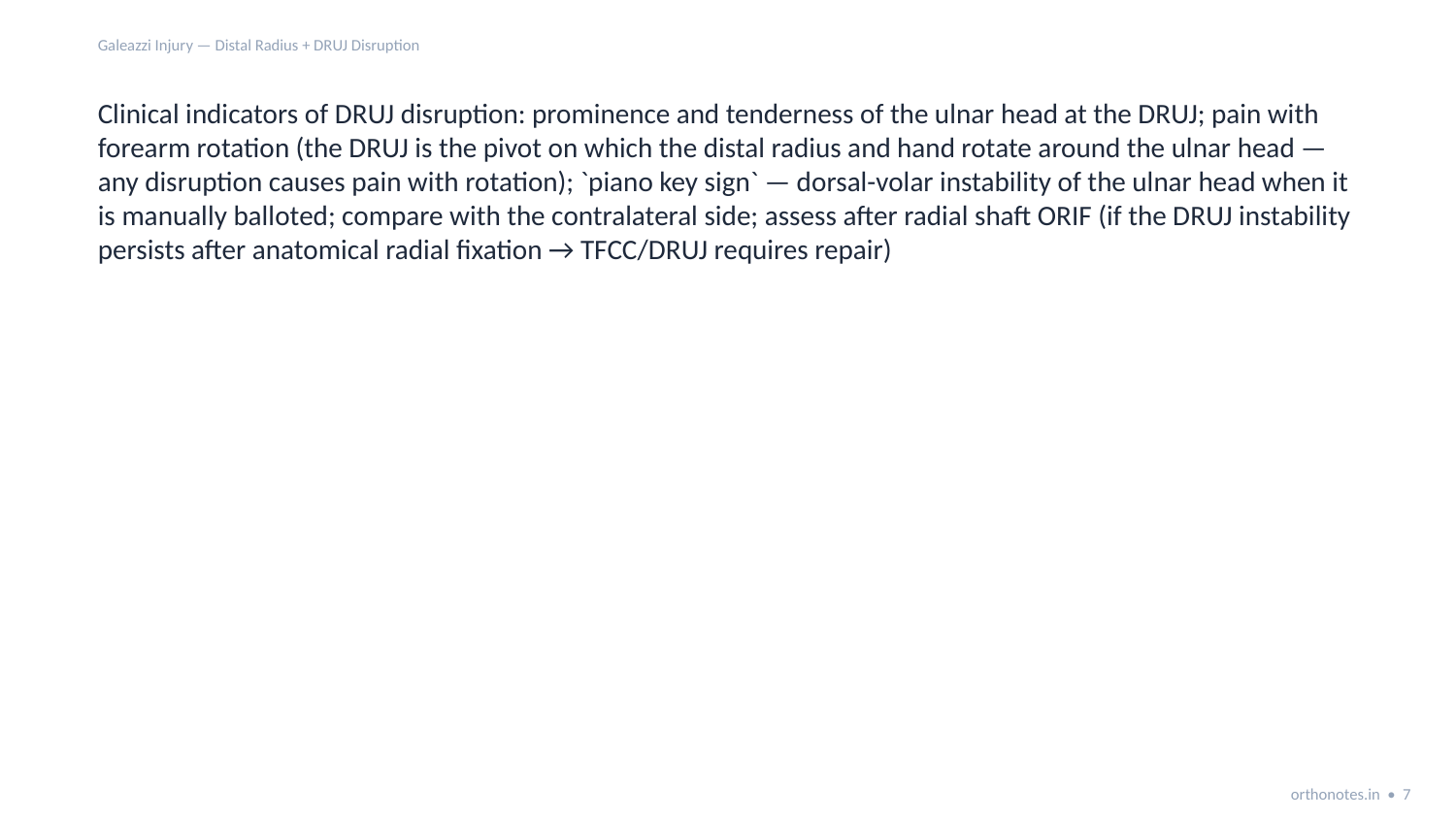

Galeazzi Injury — Distal Radius + DRUJ Disruption
Clinical indicators of DRUJ disruption: prominence and tenderness of the ulnar head at the DRUJ; pain with forearm rotation (the DRUJ is the pivot on which the distal radius and hand rotate around the ulnar head — any disruption causes pain with rotation); `piano key sign` — dorsal-volar instability of the ulnar head when it is manually balloted; compare with the contralateral side; assess after radial shaft ORIF (if the DRUJ instability persists after anatomical radial fixation → TFCC/DRUJ requires repair)
orthonotes.in  •  7